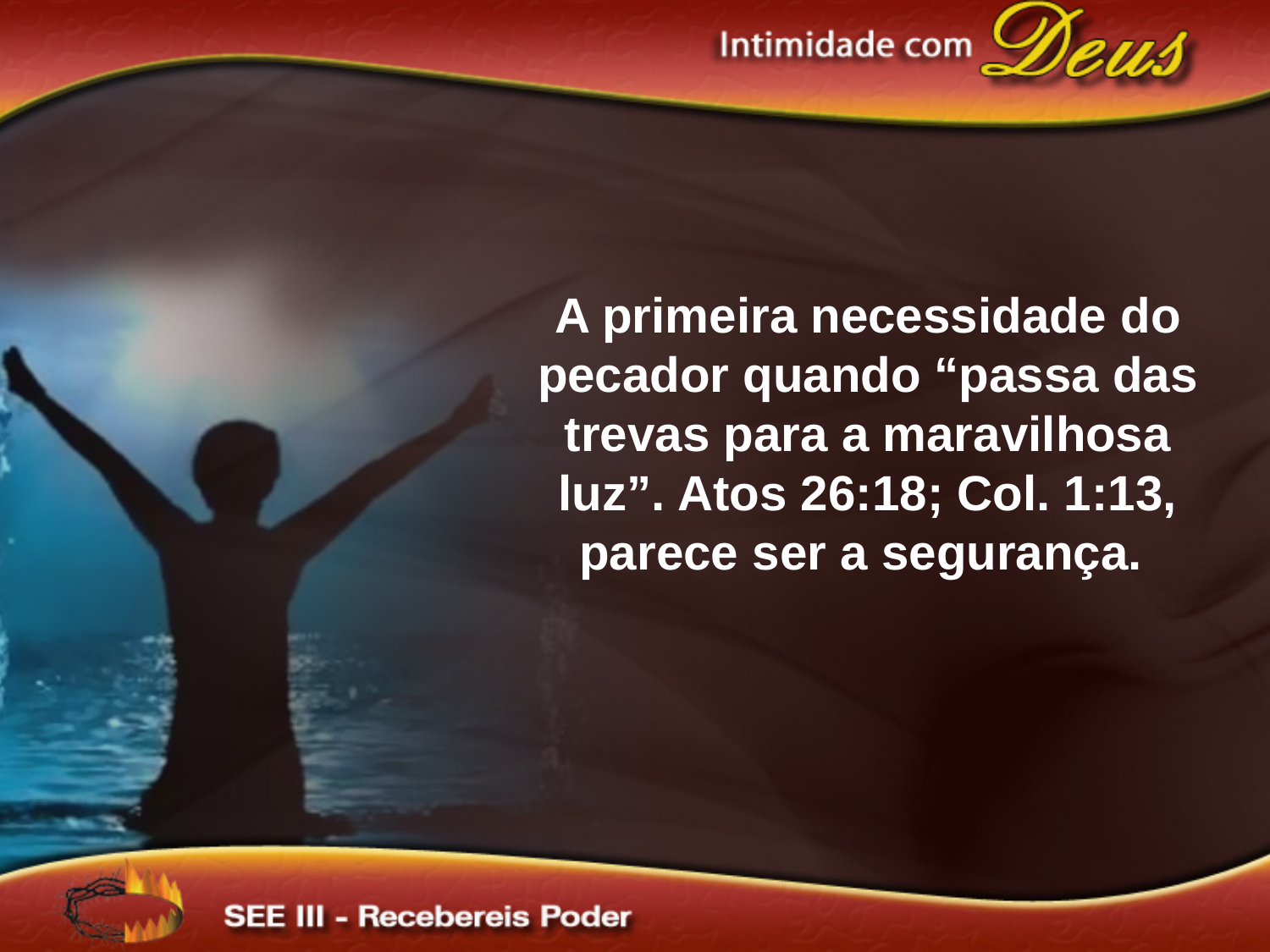

A primeira necessidade do pecador quando “passa das trevas para a maravilhosa luz”. Atos 26:18; Col. 1:13, parece ser a segurança.